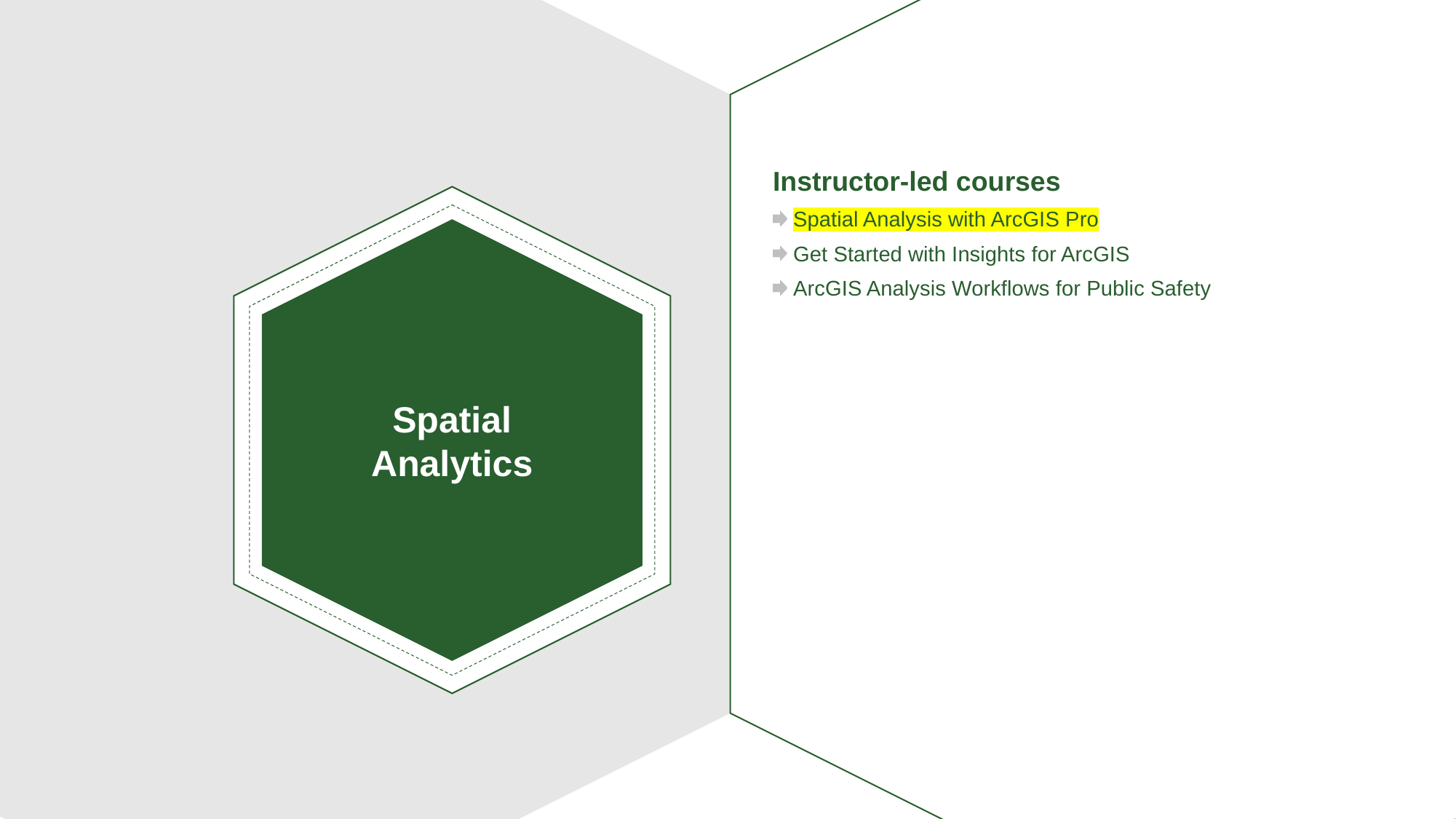

Instructor-led courses
Spatial Analysis with ArcGIS Pro
Get Started with Insights for ArcGIS
ArcGIS Analysis Workflows for Public Safety

Spatial
Analytics